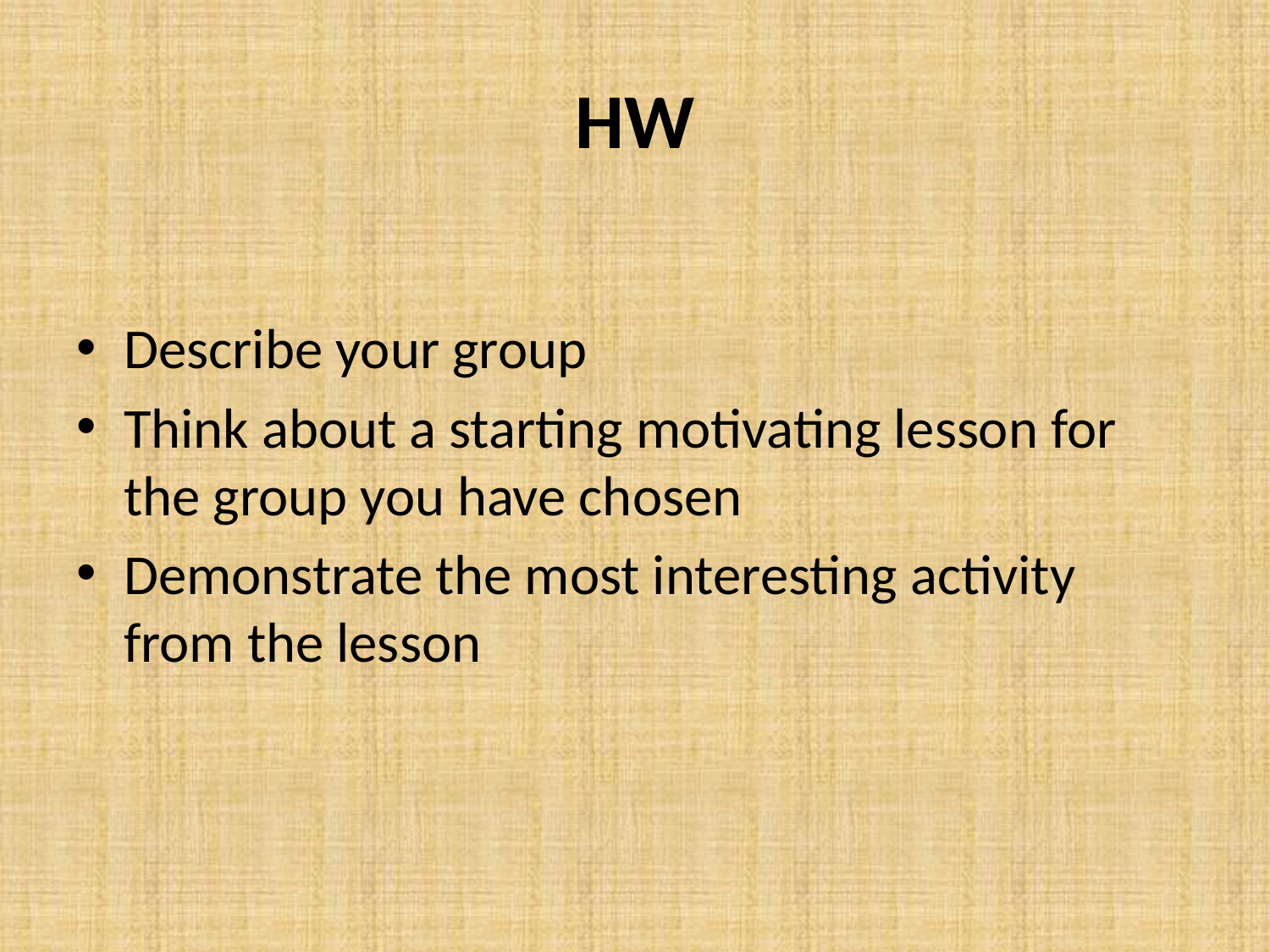

# HW
Describe your group
Think about a starting motivating lesson for the group you have chosen
Demonstrate the most interesting activity from the lesson